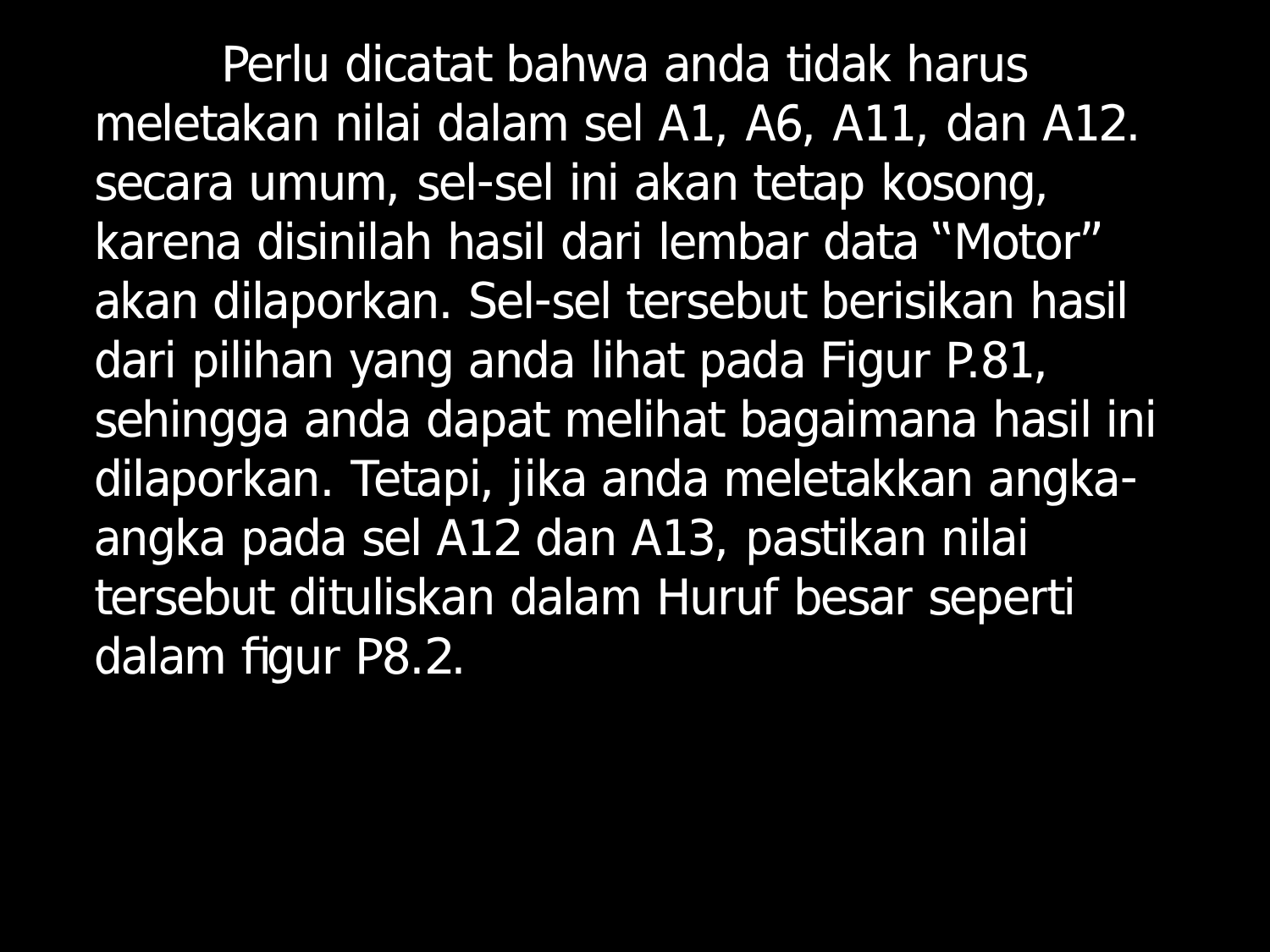

Perlu dicatat bahwa anda tidak harus meletakan nilai dalam sel A1, A6, A11, dan A12. secara umum, sel-sel ini akan tetap kosong, karena disinilah hasil dari lembar data “Motor” akan dilaporkan. Sel-sel tersebut berisikan hasil dari pilihan yang anda lihat pada Figur P.81, sehingga anda dapat melihat bagaimana hasil ini dilaporkan. Tetapi, jika anda meletakkan angka-angka pada sel A12 dan A13, pastikan nilai tersebut dituliskan dalam Huruf besar seperti dalam figur P8.2.